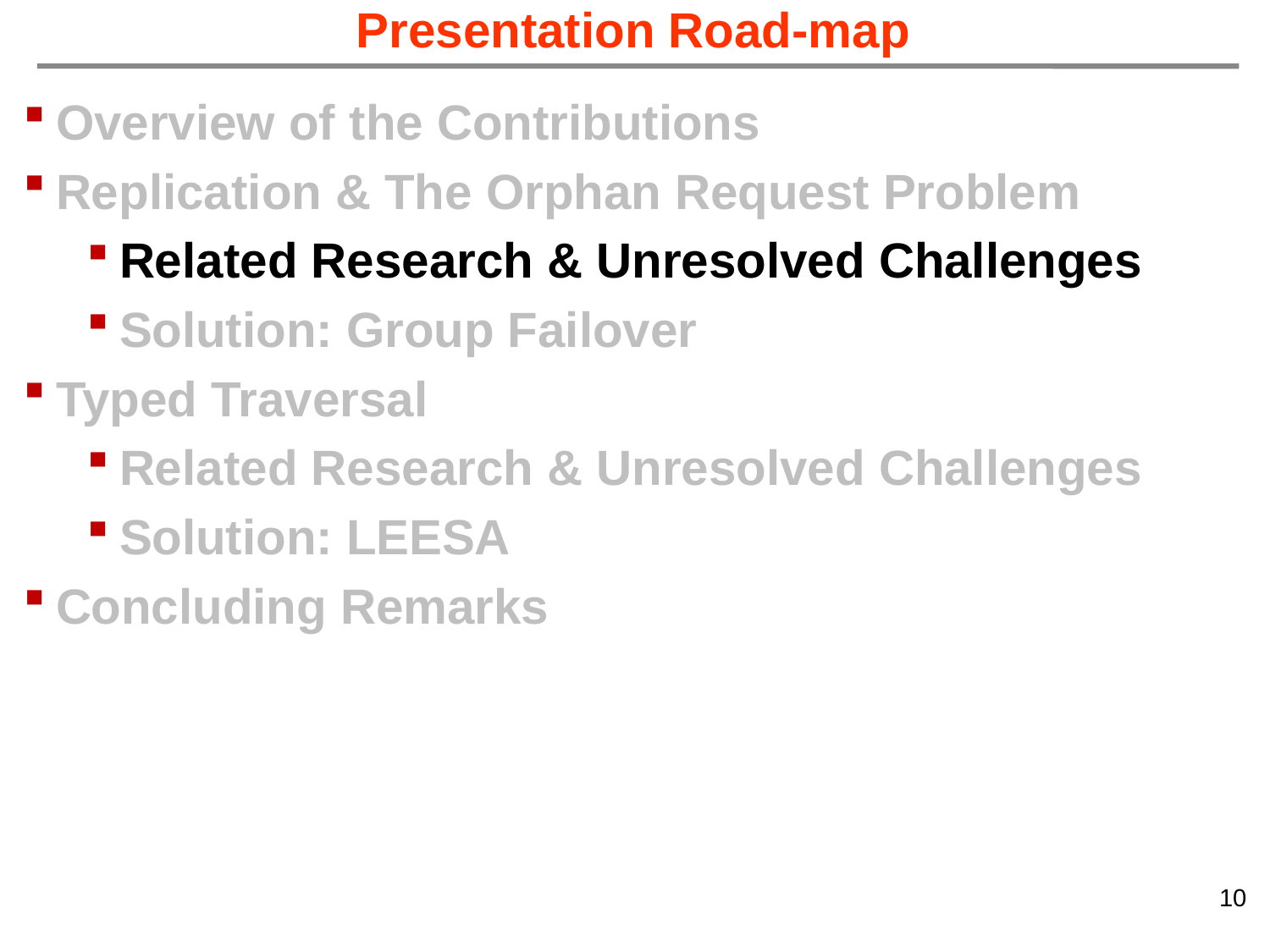

Presentation Road-map
Overview of the Contributions
Replication & The Orphan Request Problem
Related Research & Unresolved Challenges
Solution: Group Failover
Typed Traversal
Related Research & Unresolved Challenges
Solution: LEESA
Concluding Remarks
10